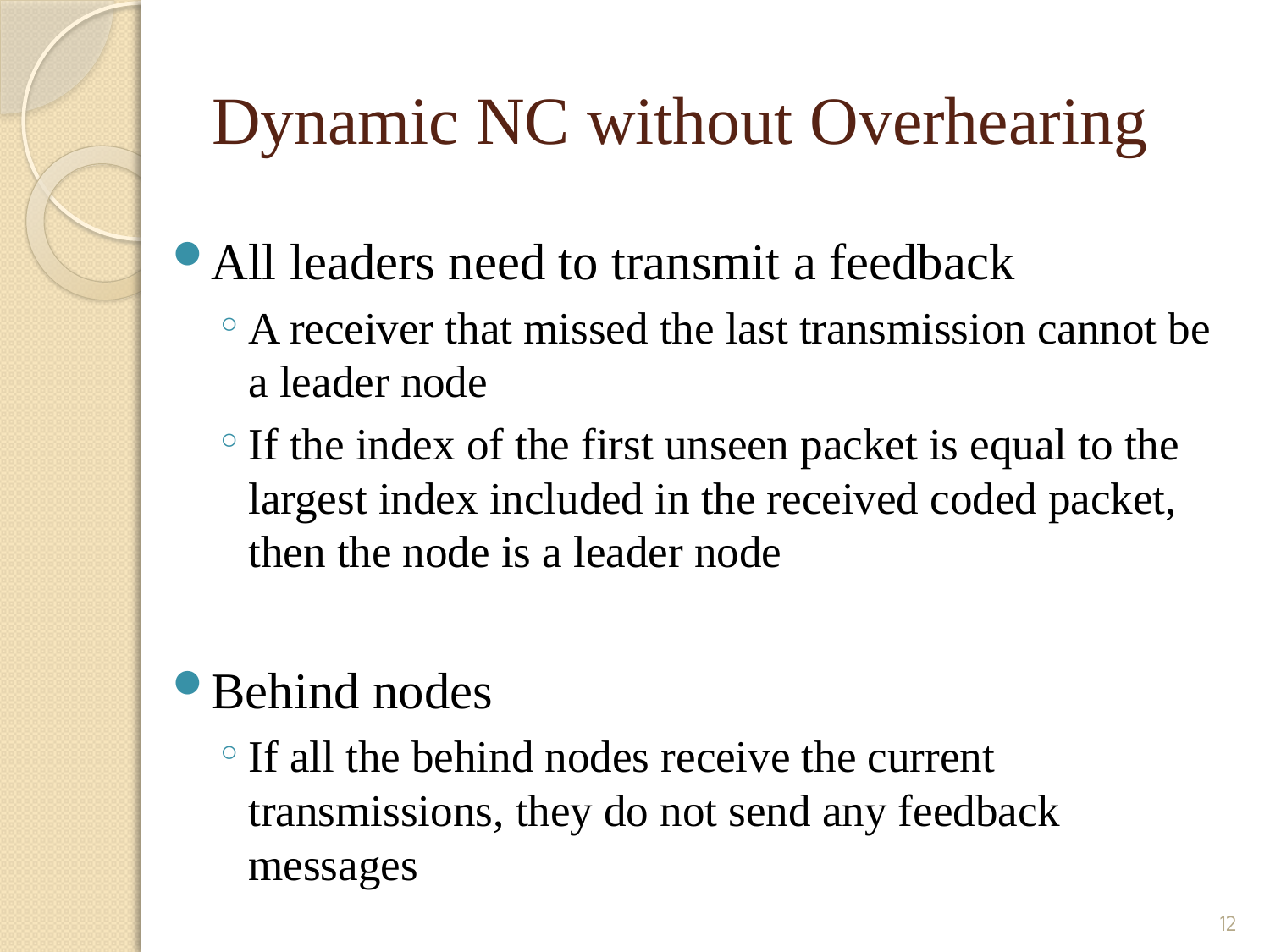

# Dynamic NC without Overhearing
All leaders need to transmit a feedback
A receiver that missed the last transmission cannot be a leader node
If the index of the first unseen packet is equal to the largest index included in the received coded packet, then the node is a leader node

Behind nodes
If all the behind nodes receive the current  transmissions, they do not send any feedback messages
12